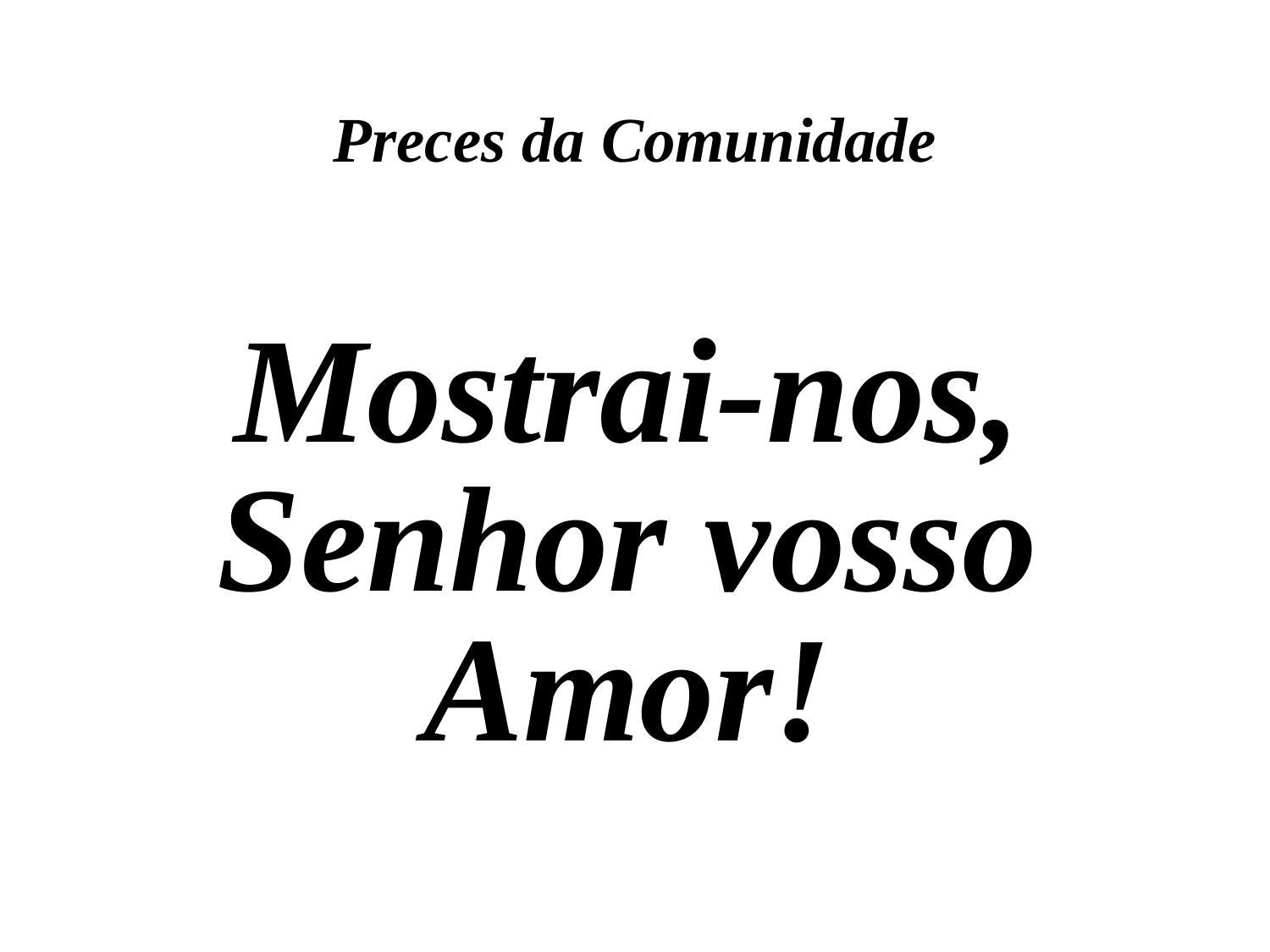

Preces da Comunidade
Mostrai-nos, Senhor vosso Amor!